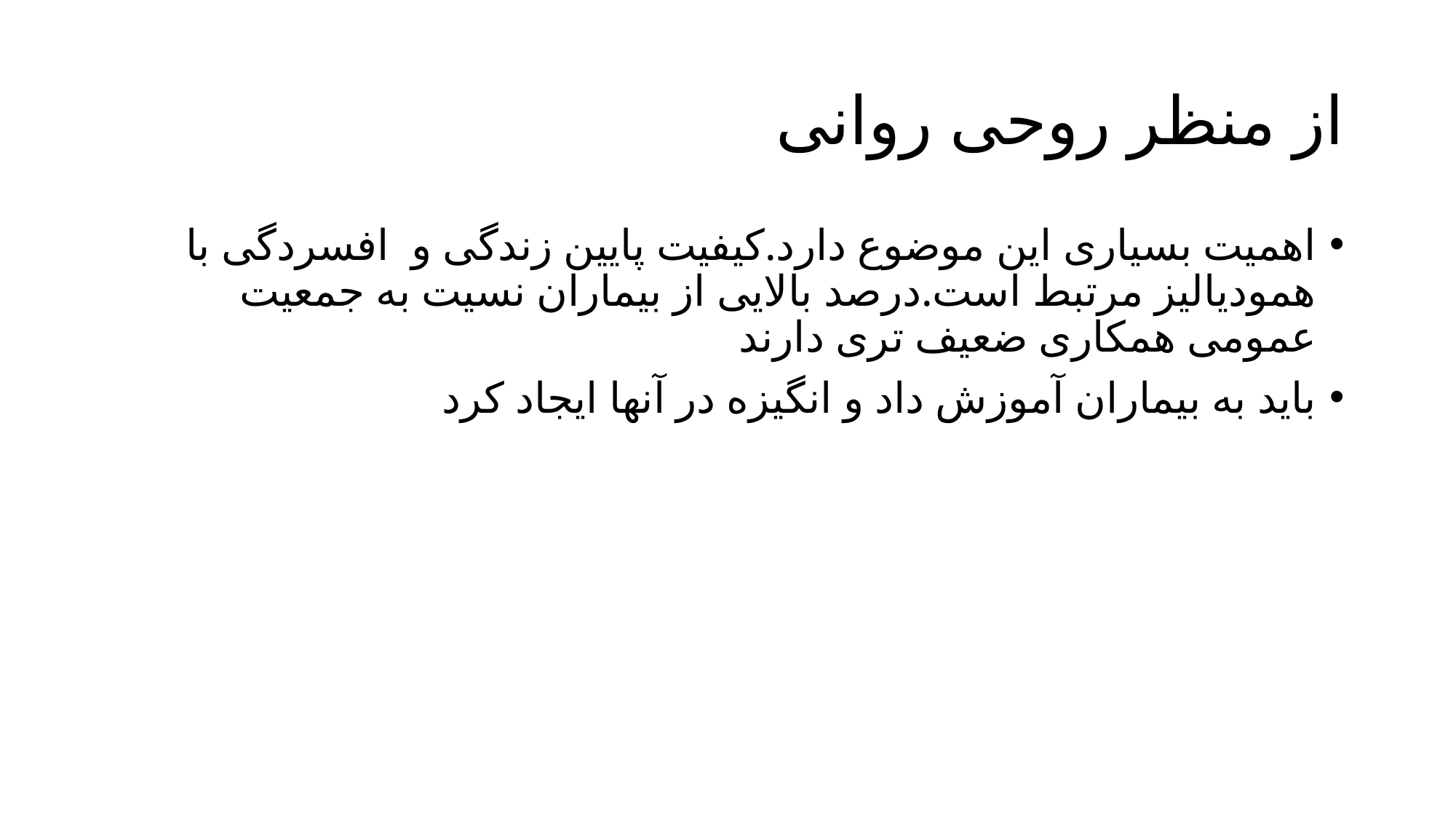

# از منظر روحی روانی
اهمیت بسیاری این موضوع دارد.کیفیت پایین زندگی و  افسردگی با همودیالیز مرتبط است.درصد بالایی از بیماران نسیت به جمعیت عمومی همکاری ضعیف تری دارند
باید به بیماران آموزش داد و انگیزه در آنها ایجاد کرد